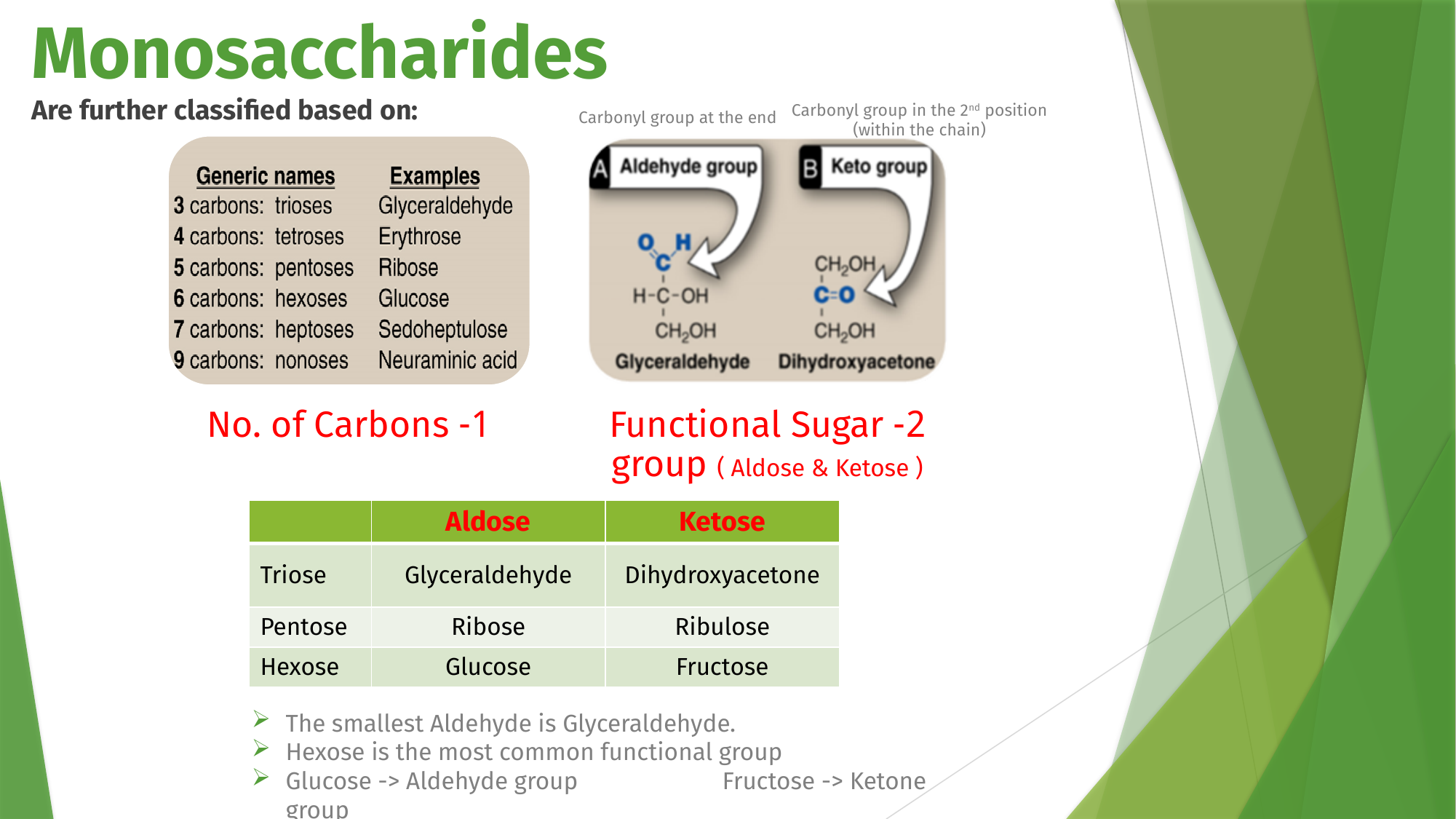

# Monosaccharides Are further classified based on:
Carbonyl group in the 2nd position (within the chain)
Carbonyl group at the end
1- No. of Carbons
2- Functional Sugar group ( Aldose & Ketose )
|  | Aldose | Ketose |
| --- | --- | --- |
| Triose | Glyceraldehyde | Dihydroxyacetone |
| Pentose | Ribose | Ribulose |
| Hexose | Glucose | Fructose |
The smallest Aldehyde is Glyceraldehyde.
Hexose is the most common functional group
Glucose -> Aldehyde group		Fructose -> Ketone group